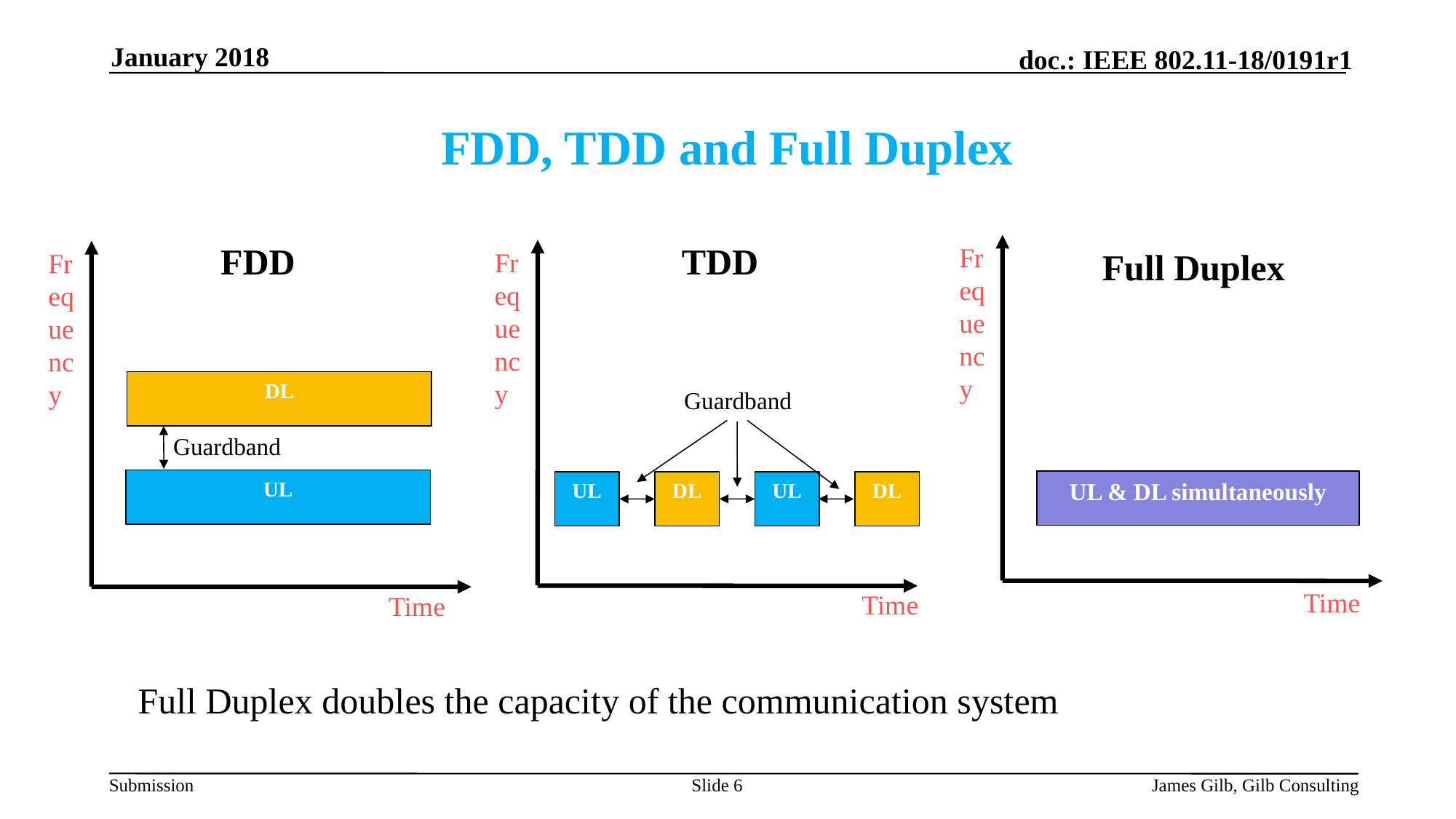

January 2018
FDD, TDD and Full Duplex
FDD
TDD

Frequency

Full Duplex

Frequency

Frequency
DL
Guardband

Guardband

UL
UL & DL simultaneously
UL
DL
UL
DL

Time

Time
Time

Full Duplex doubles the capacity of the communication system
Slide 6
James Gilb, Gilb Consulting